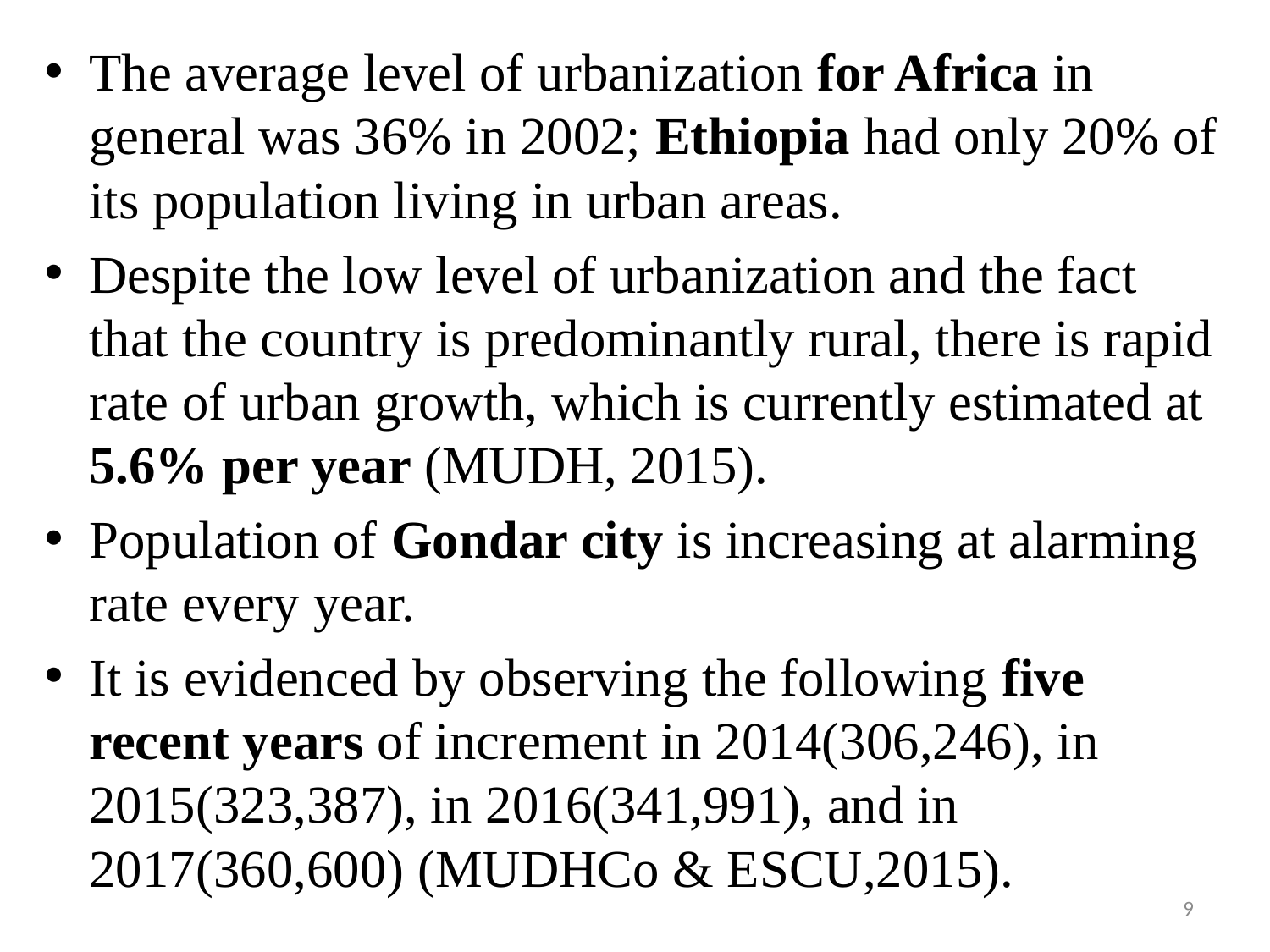

The average level of urbanization for Africa in general was 36% in 2002; Ethiopia had only 20% of its population living in urban areas.
Despite the low level of urbanization and the fact that the country is predominantly rural, there is rapid rate of urban growth, which is currently estimated at 5.6% per year (MUDH, 2015).
Population of Gondar city is increasing at alarming rate every year.
It is evidenced by observing the following five recent years of increment in 2014(306,246), in 2015(323,387), in 2016(341,991), and in 2017(360,600) (MUDHCo & ESCU,2015).

9